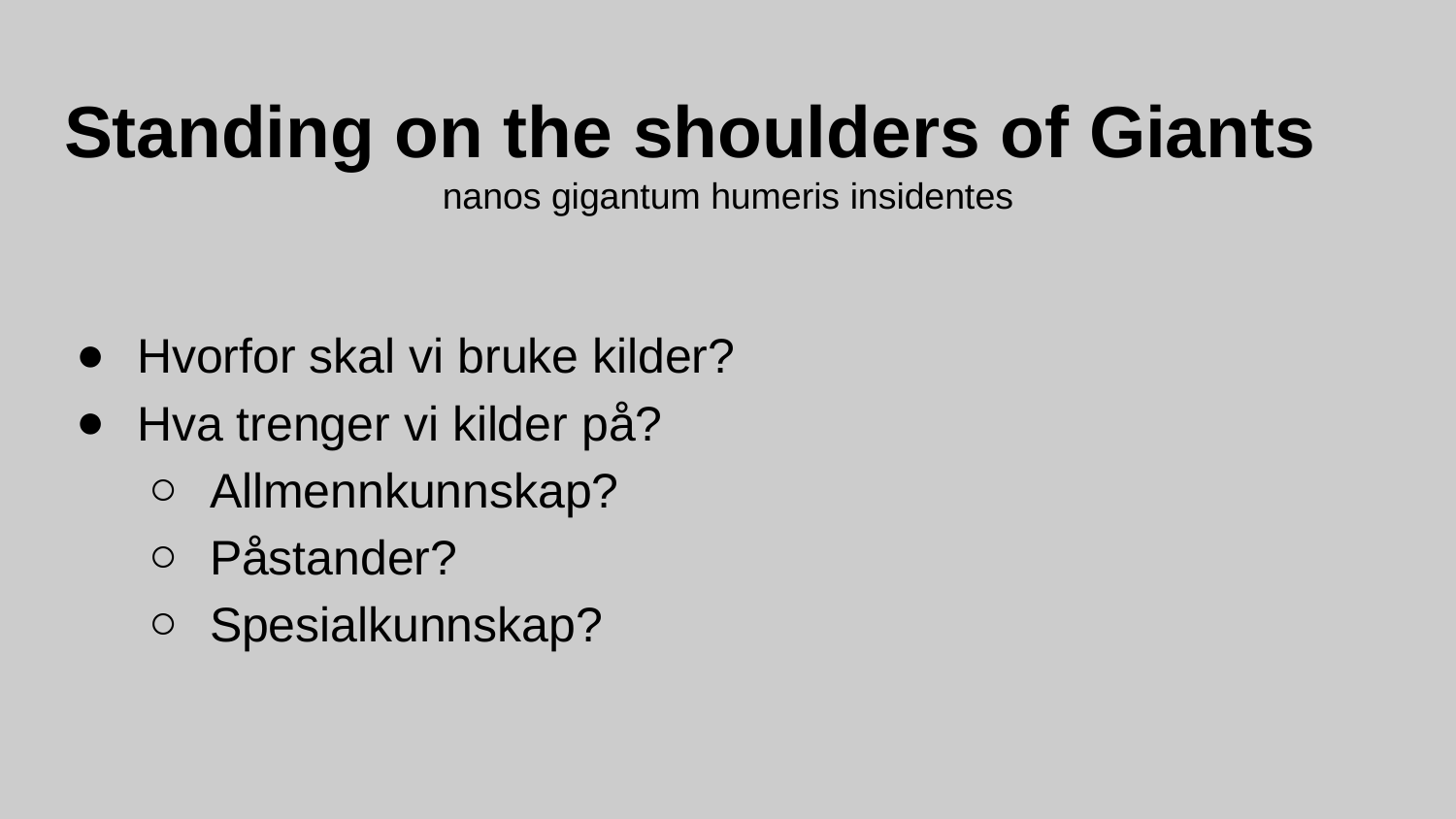

# Standing on the shoulders of Giants
nanos gigantum humeris insidentes
Hvorfor skal vi bruke kilder?
Hva trenger vi kilder på?
Allmennkunnskap?
Påstander?
Spesialkunnskap?